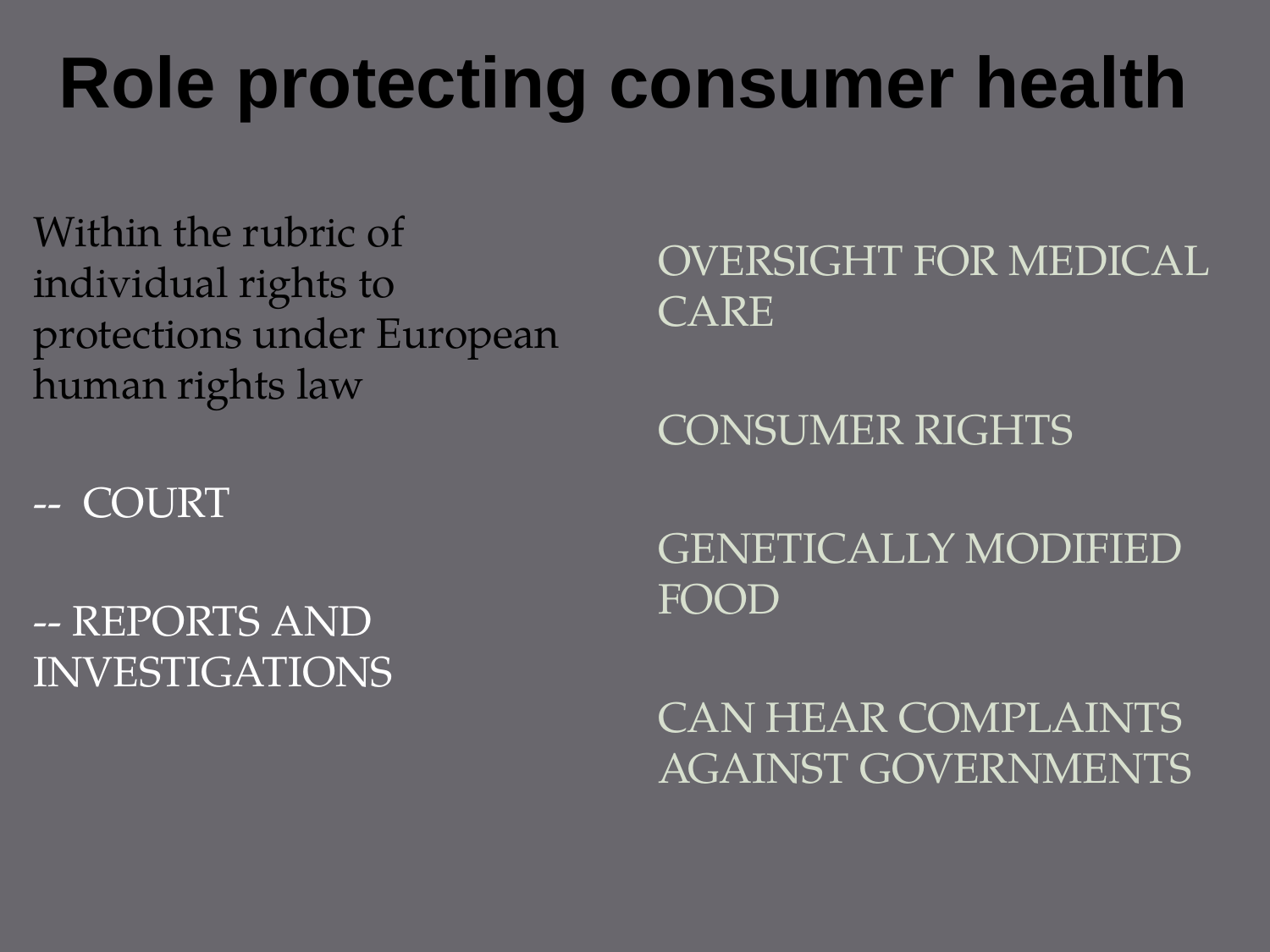

# Role protecting consumer health

Within the rubric of individual rights to protections under European human rights law

--  Court

-- Reports and investigations

oversight for medical care

consumer rights

Genetically modified food

Can hear complaints against governments